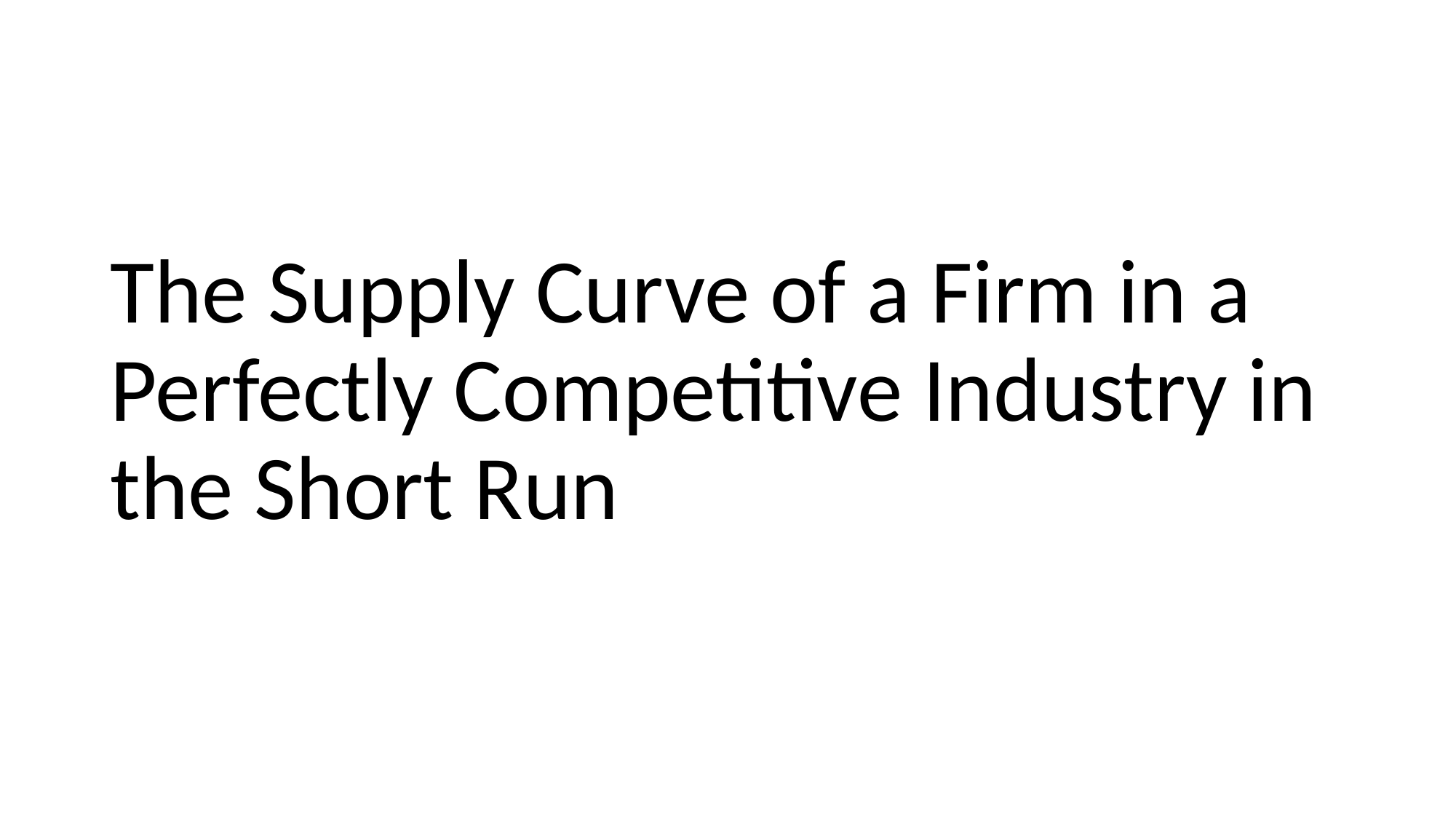

# The Supply Curve of a Firm in a Perfectly Competitive Industry in the Short Run